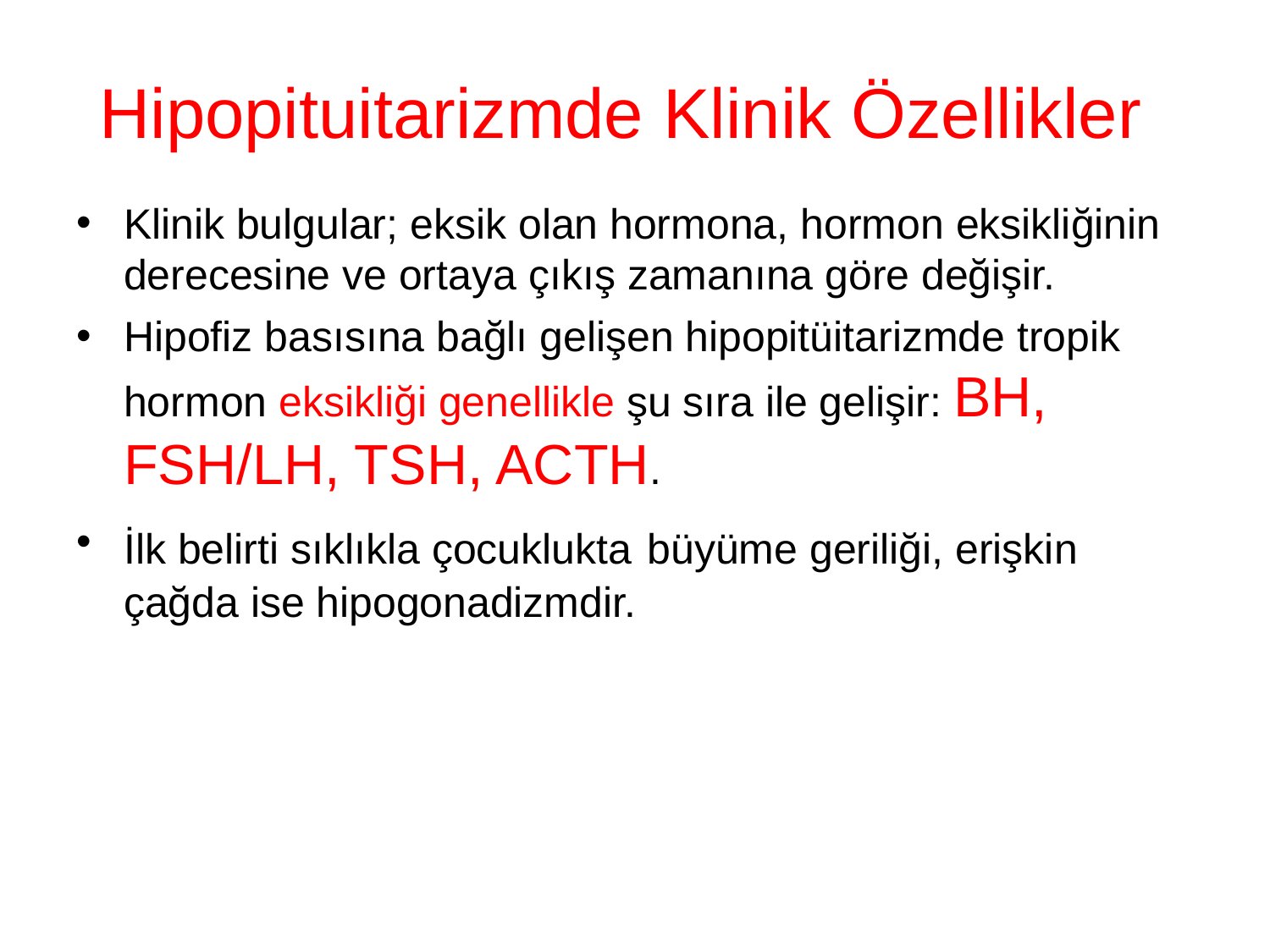

# Hipopituitarizmde Klinik Özellikler
Klinik bulgular; eksik olan hormona, hormon eksikliğinin derecesine ve ortaya çıkış zamanına göre değişir.
Hipofiz basısına bağlı gelişen hipopitüitarizmde tropik hormon eksikliği genellikle şu sıra ile gelişir: BH, FSH/LH, TSH, ACTH.
İlk belirti sıklıkla çocuklukta büyüme geriliği, erişkin çağda ise hipogonadizmdir.